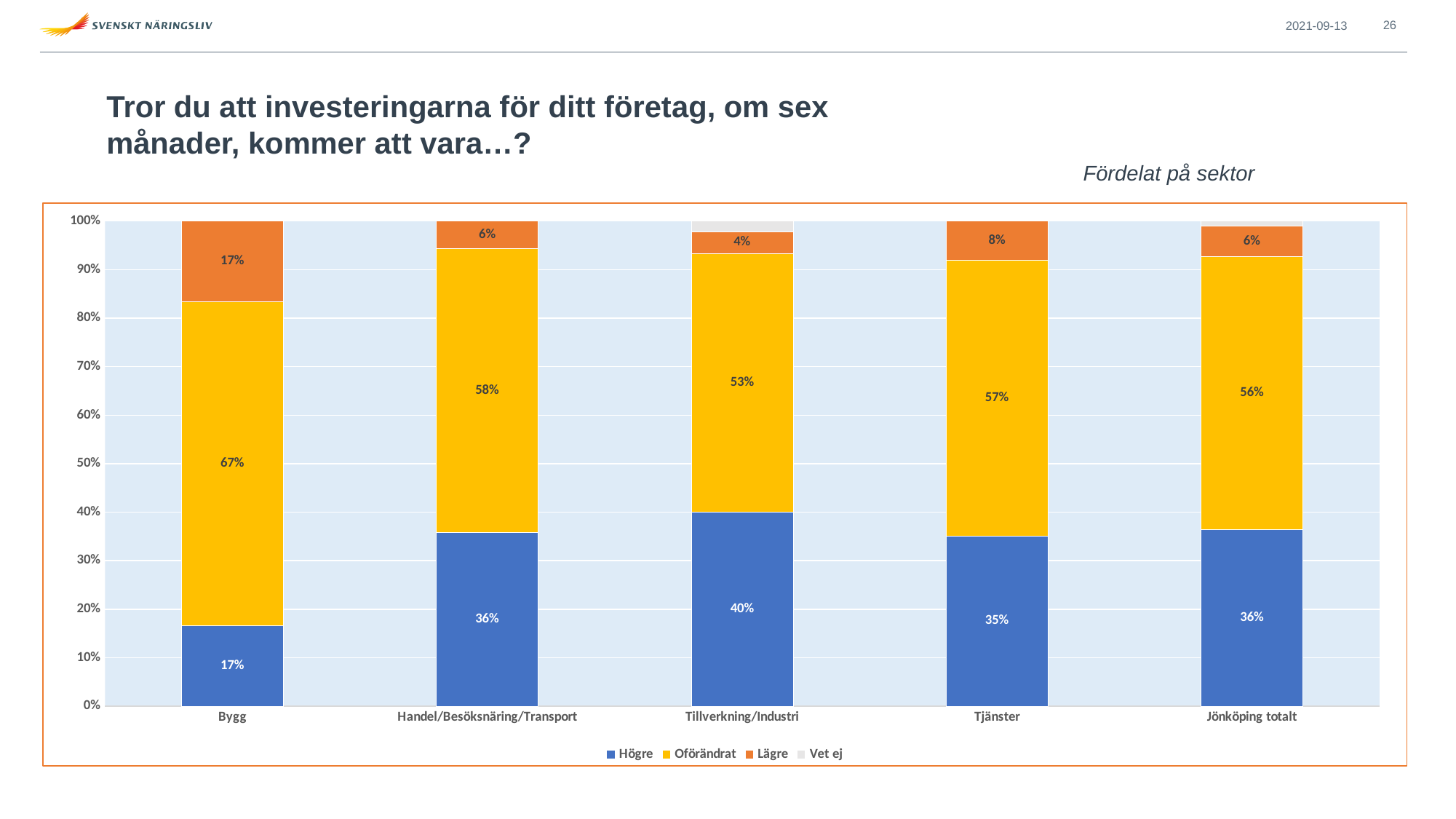

2021-09-13
26
# Tror du att investeringarna för ditt företag, om sex månader, kommer att vara…?
Fördelat på sektor

### Chart

| Category | Högre | Oförändrat | Lägre | Vet ej |
|---|---|---|---|---|
| Bygg | 0.16666666666666666 | 0.6666666666666666 | 0.16666666666666666 | 0.0 |
| Handel/Besöksnäring/Transport | 0.3584905660377358 | 0.5849056603773585 | 0.05660377358490566 | 0.0 |
| Tillverkning/Industri | 0.4 | 0.5333333333333333 | 0.044444444444444446 | 0.022222222222222223 |
| Tjänster | 0.35135135135135137 | 0.5675675675675675 | 0.08108108108108109 | 0.0 |
| Jönköping totalt | 0.3645833333333333 | 0.5625 | 0.0625 | 0.010416666666666666 |